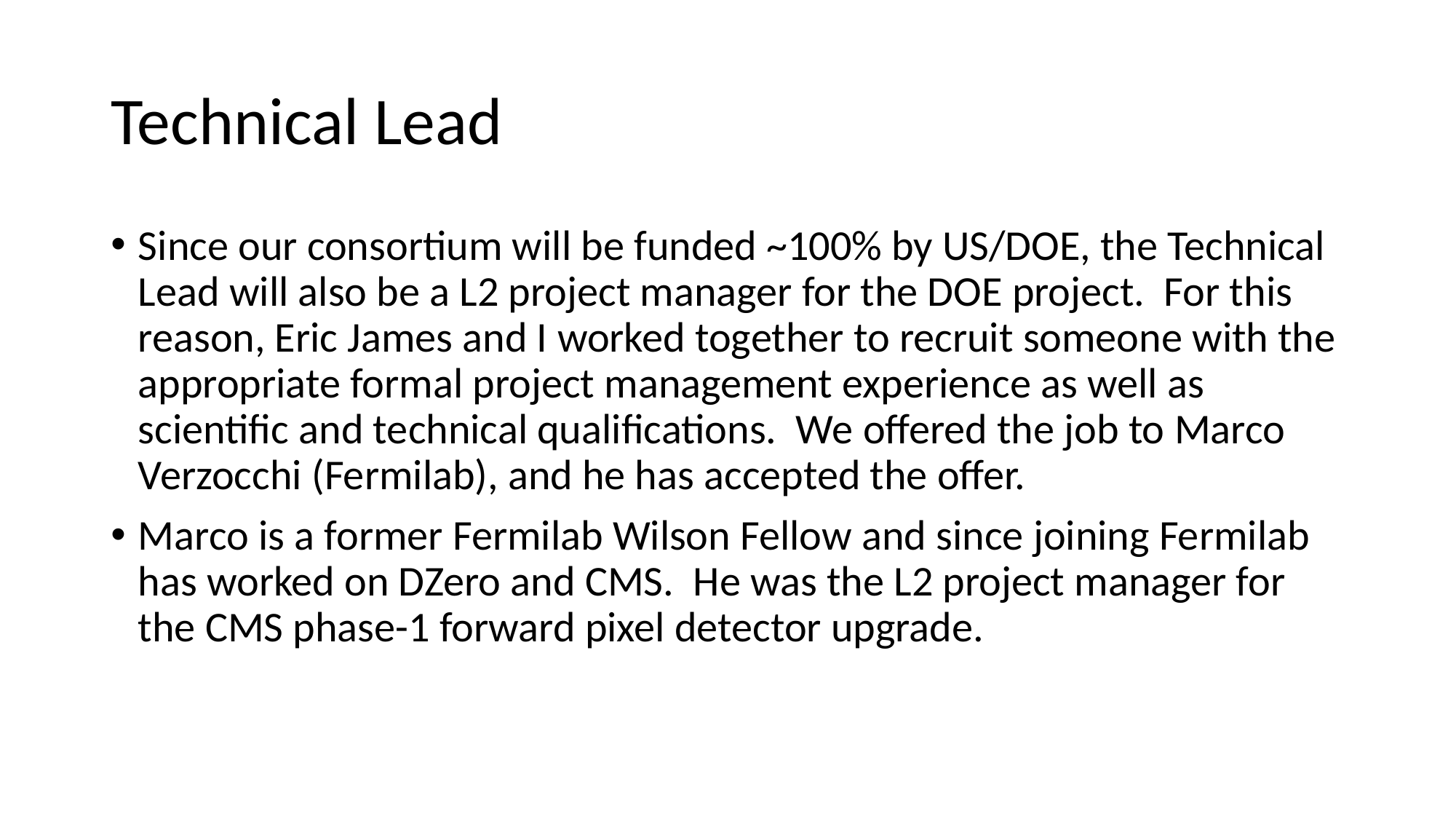

# Technical Lead
Since our consortium will be funded ~100% by US/DOE, the Technical Lead will also be a L2 project manager for the DOE project.  For this reason, Eric James and I worked together to recruit someone with the appropriate formal project management experience as well as scientific and technical qualifications.  We offered the job to Marco Verzocchi (Fermilab), and he has accepted the offer.
Marco is a former Fermilab Wilson Fellow and since joining Fermilab has worked on DZero and CMS.  He was the L2 project manager for the CMS phase-1 forward pixel detector upgrade.